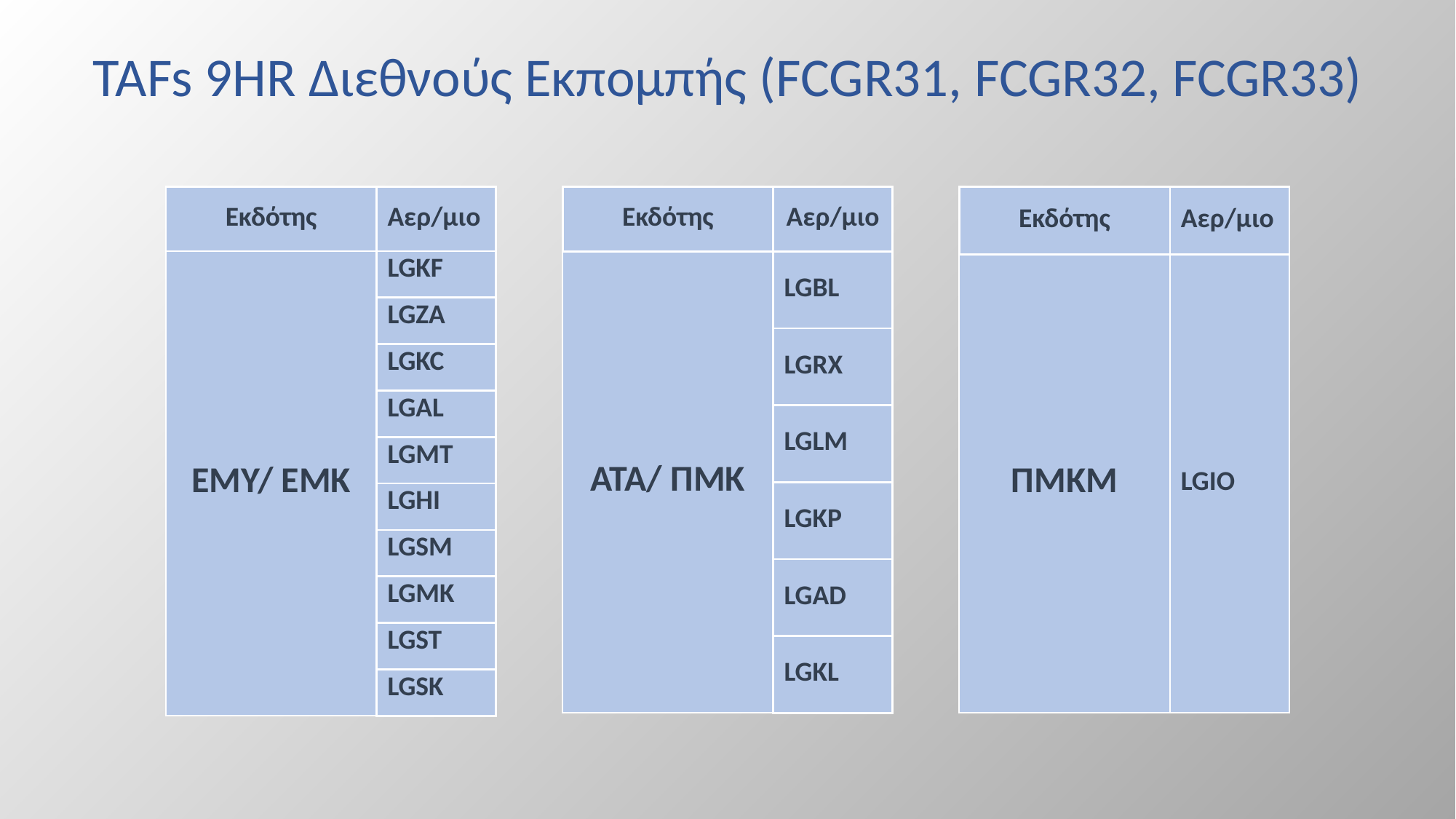

# TAFs 9HR Διεθνούς Εκπομπής (FCGR31, FCGR32, FCGR33)
| Εκδότης | Αερ/μιο |
| --- | --- |
| ΑΤΑ/ ΠΜΚ | LGBL |
|  | LGRX |
|  | LGLM |
|  | LGKP |
|  | LGAD |
|  | LGKL |
| Εκδότης | Αερ/μιο |
| --- | --- |
| ΠΜΚΜ | LGIO |
| Εκδότης | Αερ/μιο |
| --- | --- |
| ΕΜΥ/ ΕΜΚ | LGKF |
|  | LGZA |
|  | LGKC |
|  | LGAL |
|  | LGMT |
|  | LGHI |
|  | LGSM |
|  | LGMK |
|  | LGST |
|  | LGSK |